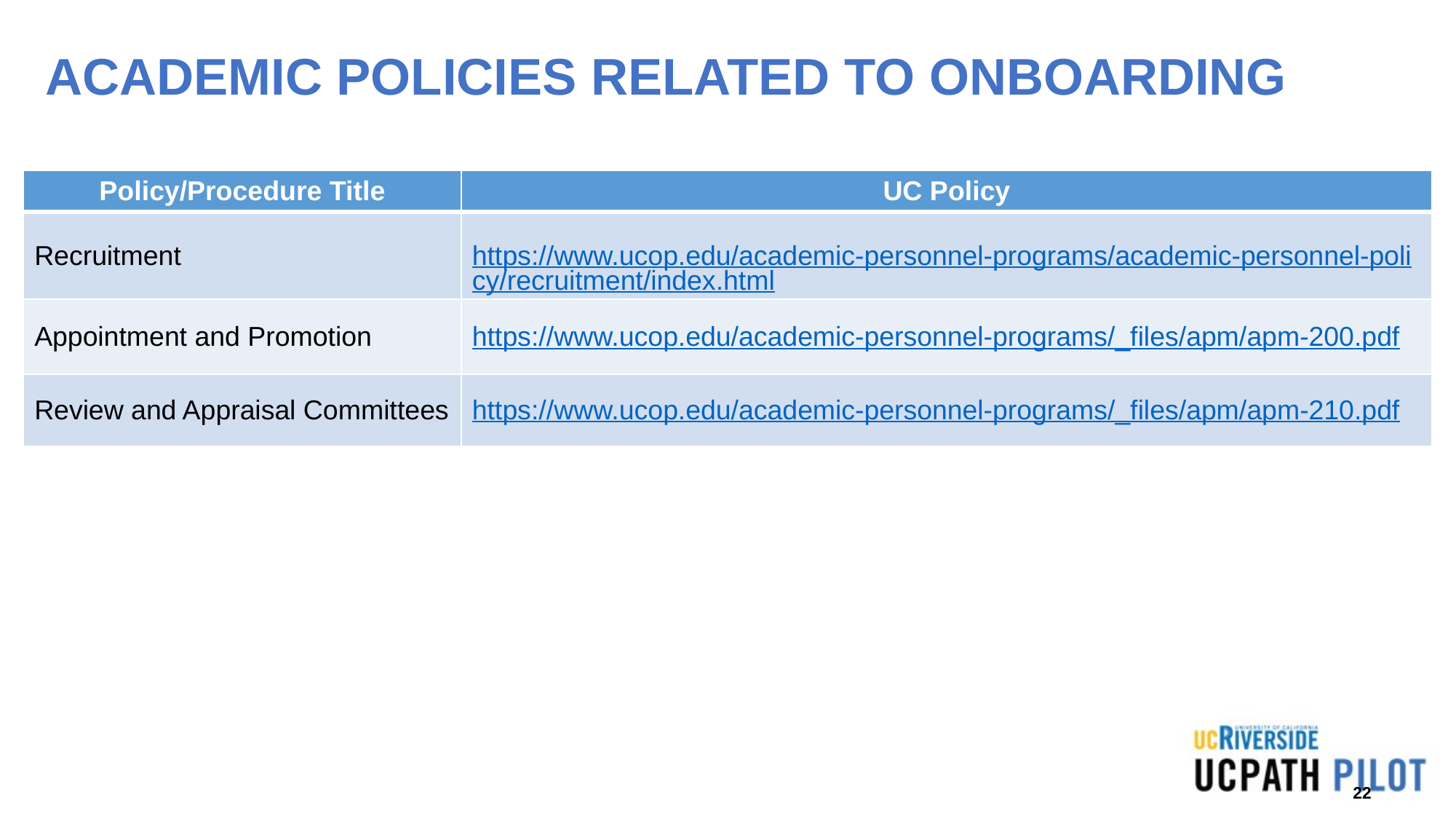

ACADEMIC POLICIES RELATED TO ONBOARDING
| Policy/Procedure Title | UC Policy |
| --- | --- |
| Recruitment | https://www.ucop.edu/academic-personnel-programs/academic-personnel-policy/recruitment/index.html |
| Appointment and Promotion | https://www.ucop.edu/academic-personnel-programs/\_files/apm/apm-200.pdf |
| Review and Appraisal Committees | https://www.ucop.edu/academic-personnel-programs/\_files/apm/apm-210.pdf |
22